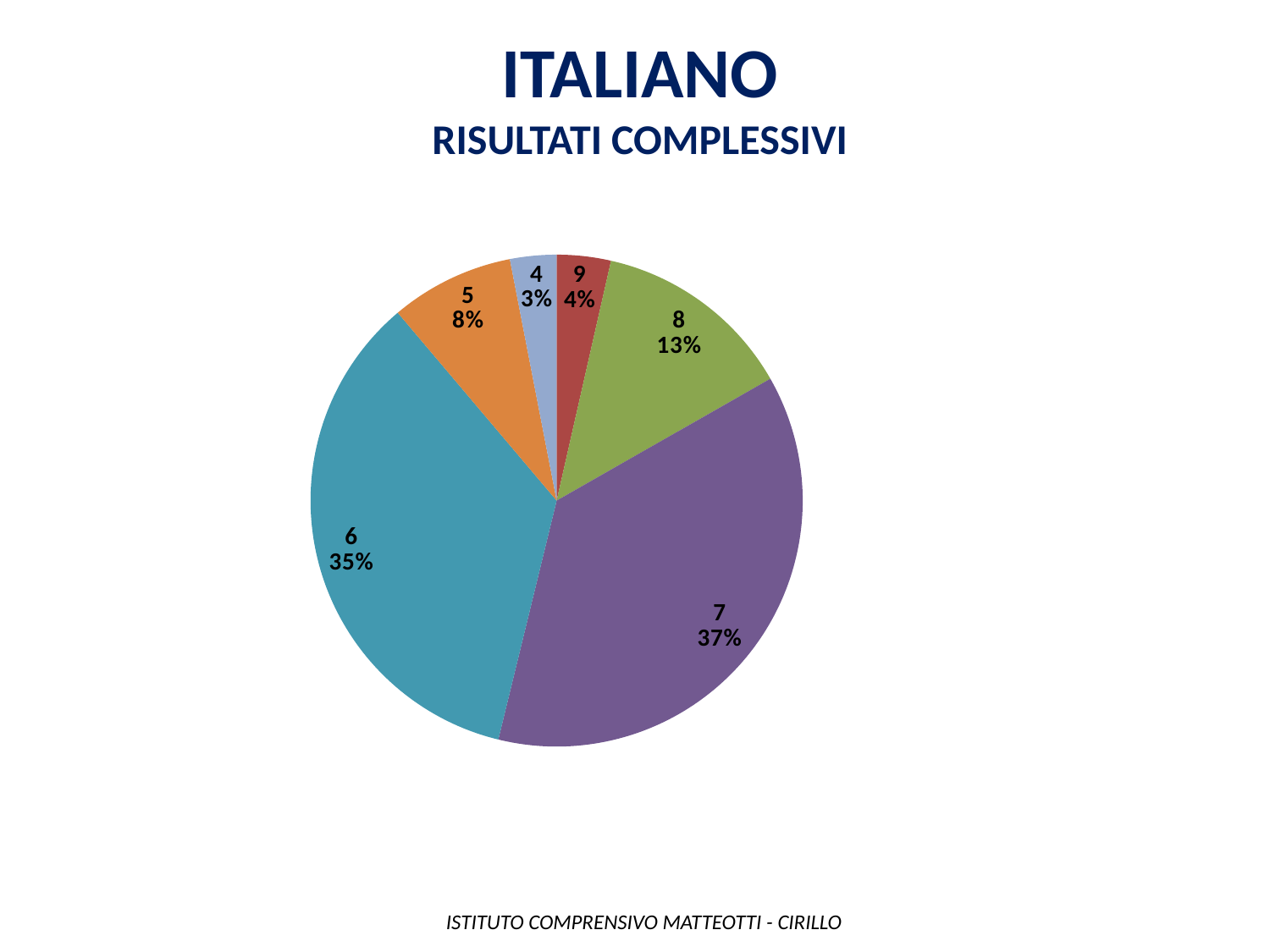

ITALIANO
Risultati complessivi

### Chart

| Category | IIIA |
|---|---|
| 10 | 0.0 |
| 9 | 7.0 |
| 8 | 26.0 |
| 7 | 73.0 |
| 6 | 69.0 |
| 5 | 16.0 |
| 4 | 6.0 |
 ISTITUTO COMPRENSIVO MATTEOTTI - CIRILLO